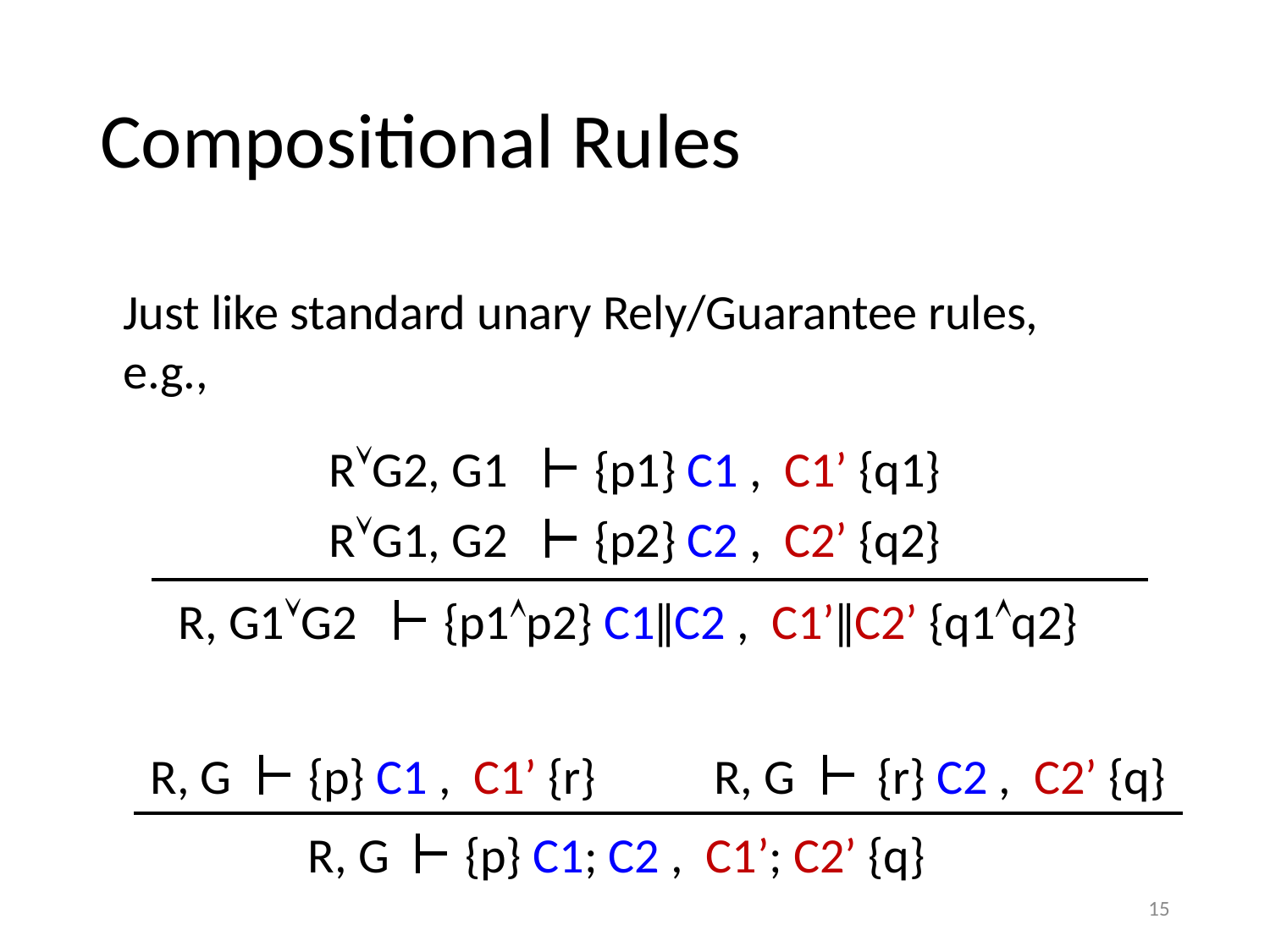

# Compositional Rules
Just like standard unary Rely/Guarantee rules, e.g.,
R∨G2, G1
{p1} C1 ,  C1’ {q1}
R∨G1, G2
{p2} C2 ,  C2’ {q2}
R, G1∨G2
{p1∧p2} C1ǁC2 ,  C1’ǁC2’ {q1∧q2}
R, G
{p} C1 ,  C1’ {r}
R, G
{r} C2 ,  C2’ {q}
R, G
{p} C1; C2 ,  C1’; C2’ {q}
15